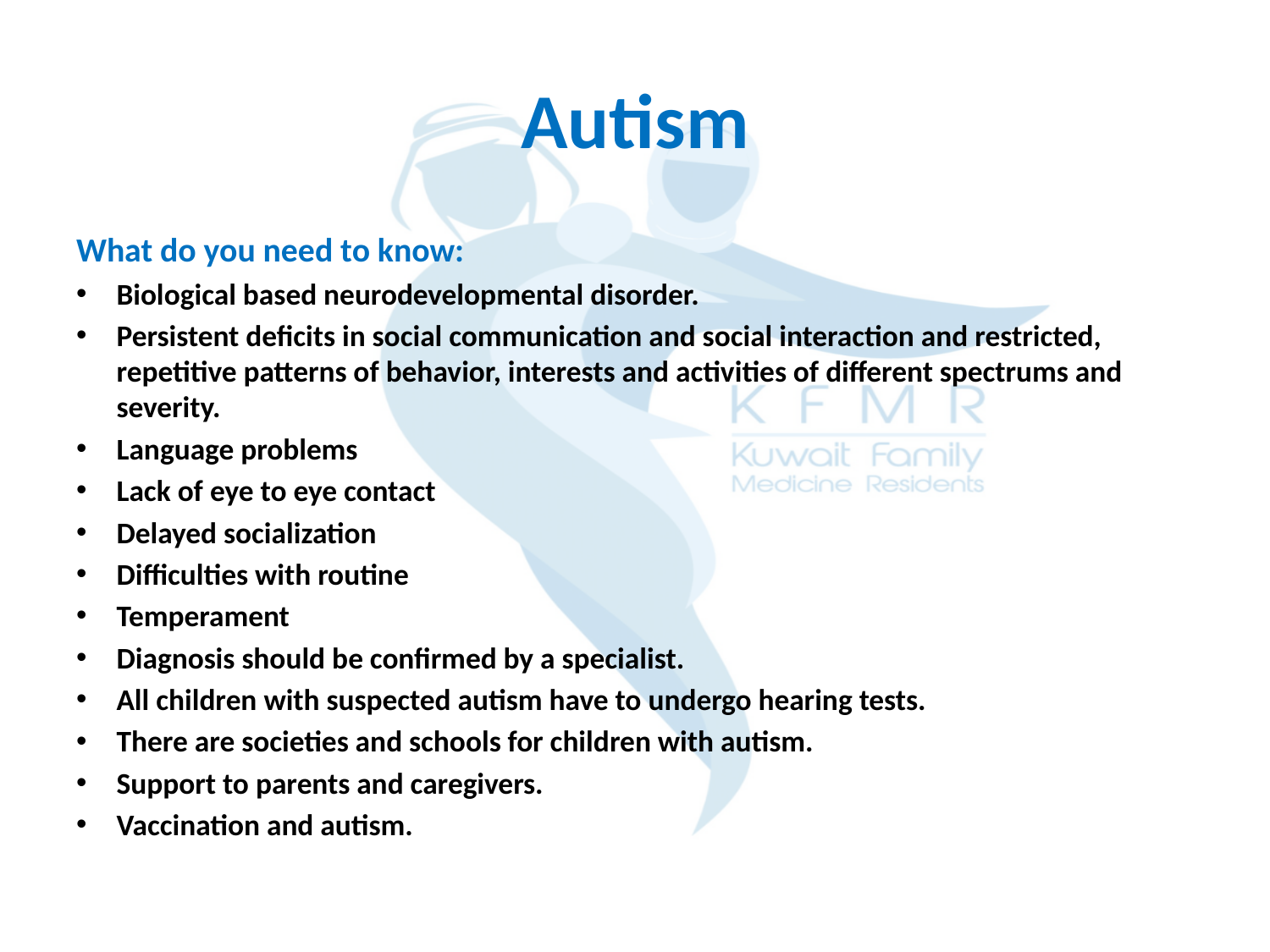

# Autism
What do you need to know:
Biological based neurodevelopmental disorder.
Persistent deficits in social communication and social interaction and restricted, repetitive patterns of behavior, interests and activities of different spectrums and severity.
Language problems
Lack of eye to eye contact
Delayed socialization
Difficulties with routine
Temperament
Diagnosis should be confirmed by a specialist.
All children with suspected autism have to undergo hearing tests.
There are societies and schools for children with autism.
Support to parents and caregivers.
Vaccination and autism.